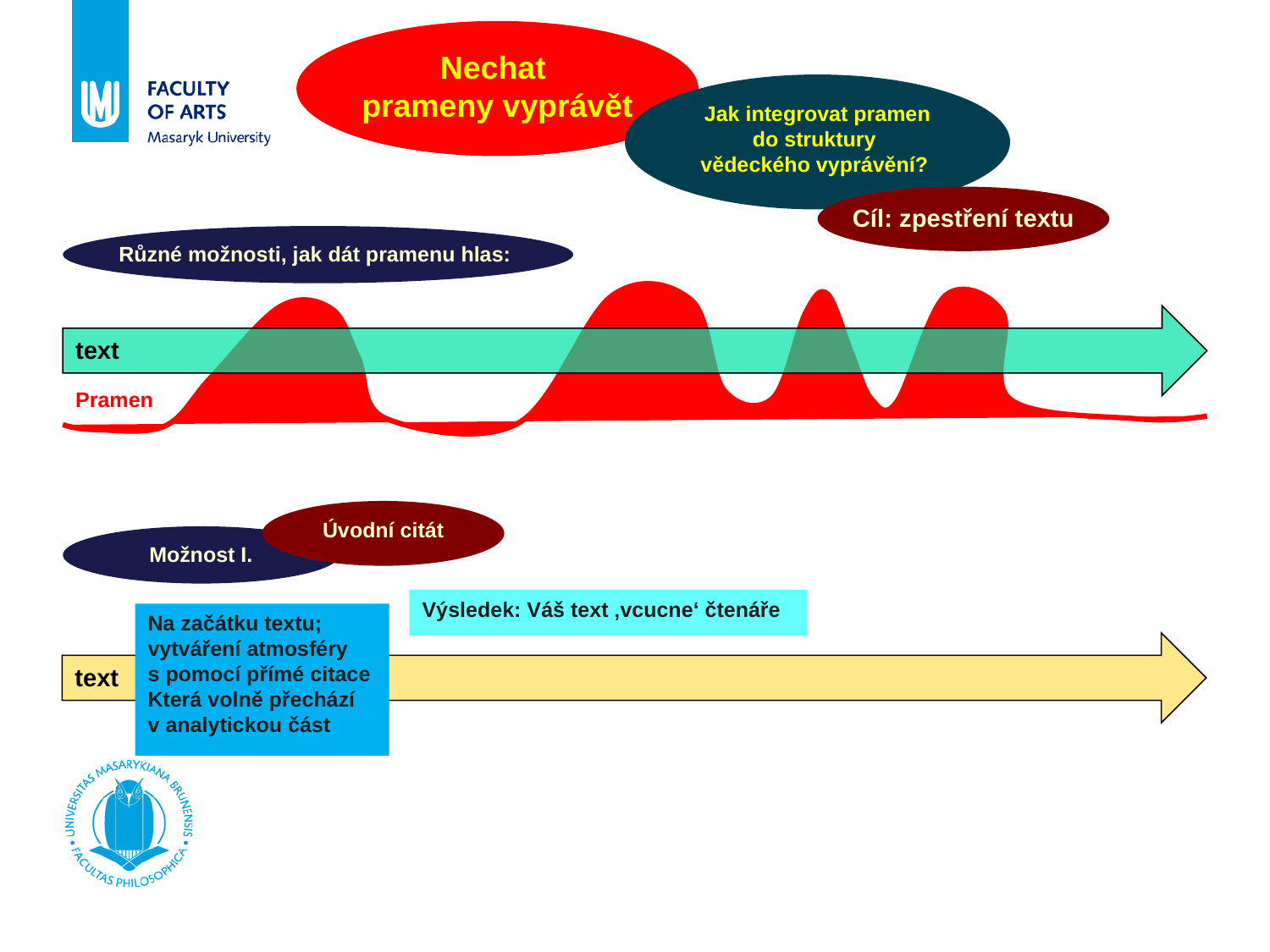

Nechat
prameny vyprávět

Jak integrovat pramen
do struktury
vědeckého vyprávění?

Cíl: zpestření textu

Různé možnosti, jak dát pramenu hlas:

text
Pramen
Úvodní citát
Možnost I.

Výsledek: Váš text ‚vcucne‘ čtenáře
Na začátku textu;
vytváření atmosféry
s pomocí přímé citace
Která volně přechází
v analytickou část
text